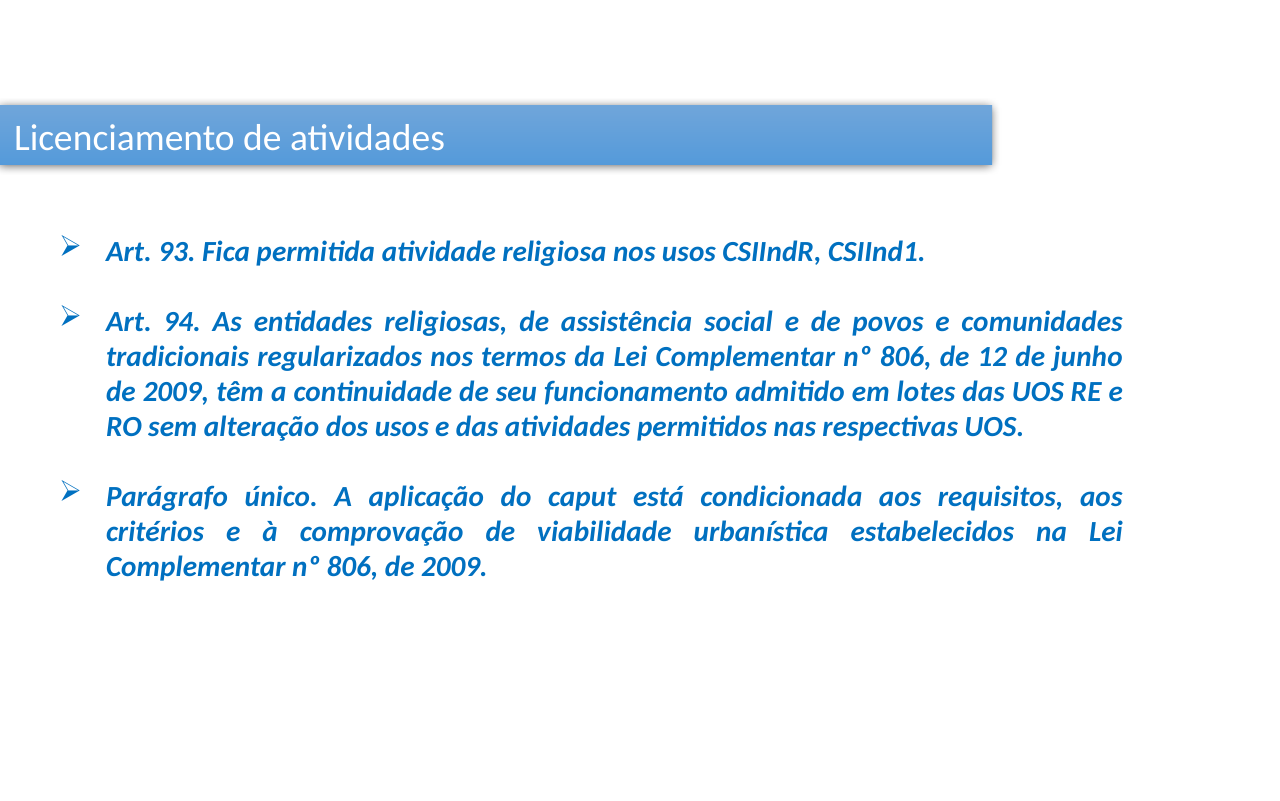

Licenciamento de atividades
Art. 93. Fica permitida atividade religiosa nos usos CSIIndR, CSIInd1.

Art. 94. As entidades religiosas, de assistência social e de povos e comunidades tradicionais regularizados nos termos da Lei Complementar nº 806, de 12 de junho de 2009, têm a continuidade de seu funcionamento admitido em lotes das UOS RE e RO sem alteração dos usos e das atividades permitidos nas respectivas UOS.

Parágrafo único. A aplicação do caput está condicionada aos requisitos, aos critérios e à comprovação de viabilidade urbanística estabelecidos na Lei Complementar nº 806, de 2009.